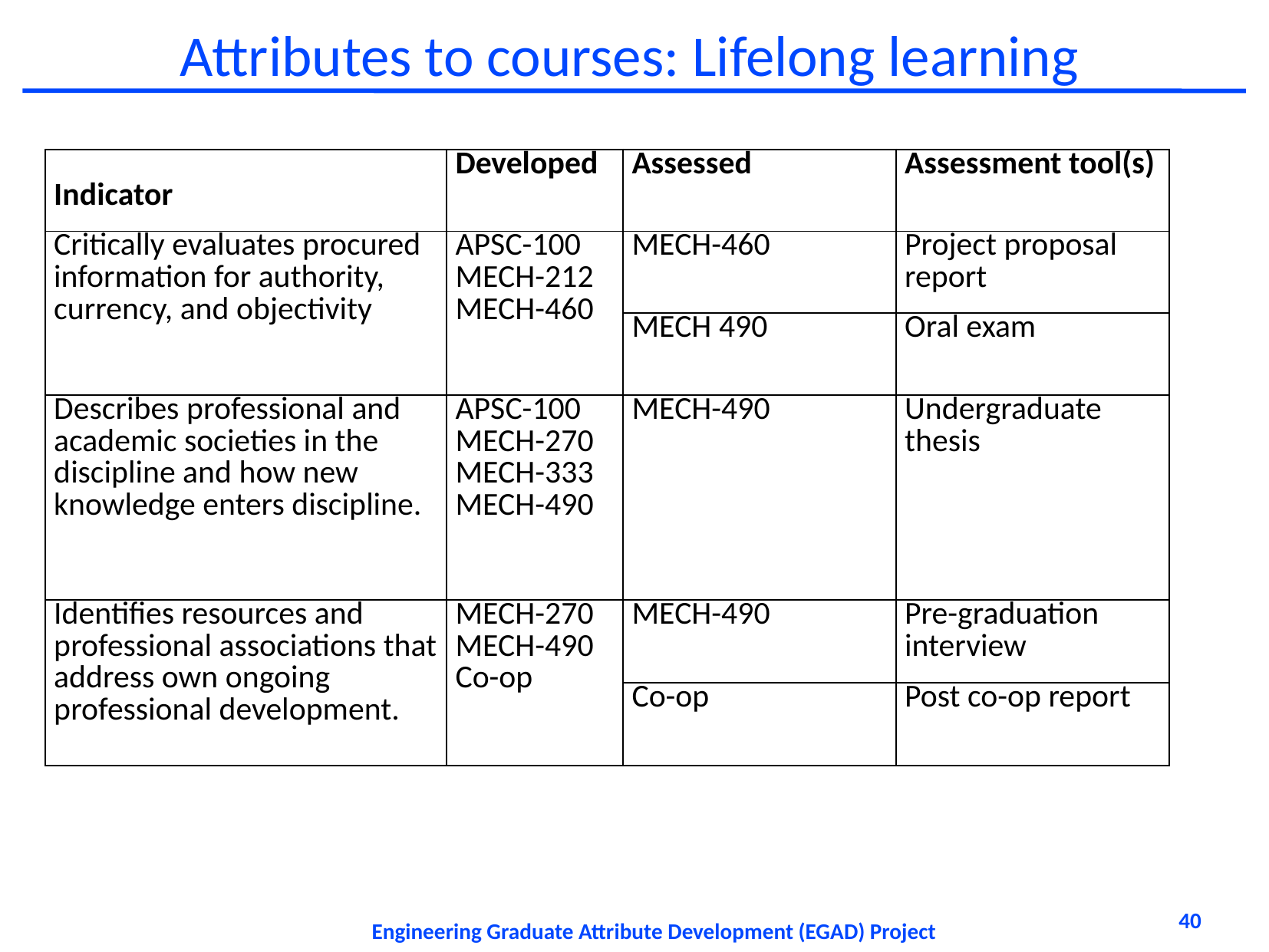

# Attributes to courses: Lifelong learning
| Indicator | Developed | Assessed | Assessment tool(s) |
| --- | --- | --- | --- |
| Critically evaluates procured information for authority, currency, and objectivity | APSC-100 MECH-212 MECH-460 | MECH-460 | Project proposal report |
|  |  | MECH 490 | Oral exam |
| Describes professional and academic societies in the discipline and how new knowledge enters discipline. | APSC-100 MECH-270 MECH-333 MECH-490 | MECH-490 | Undergraduate thesis |
| Identifies resources and professional associations that address own ongoing professional development. | MECH-270 MECH-490 Co-op | MECH-490 | Pre-graduation interview |
|  |  | Co-op | Post co-op report |
40
Engineering Graduate Attribute Development (EGAD) Project